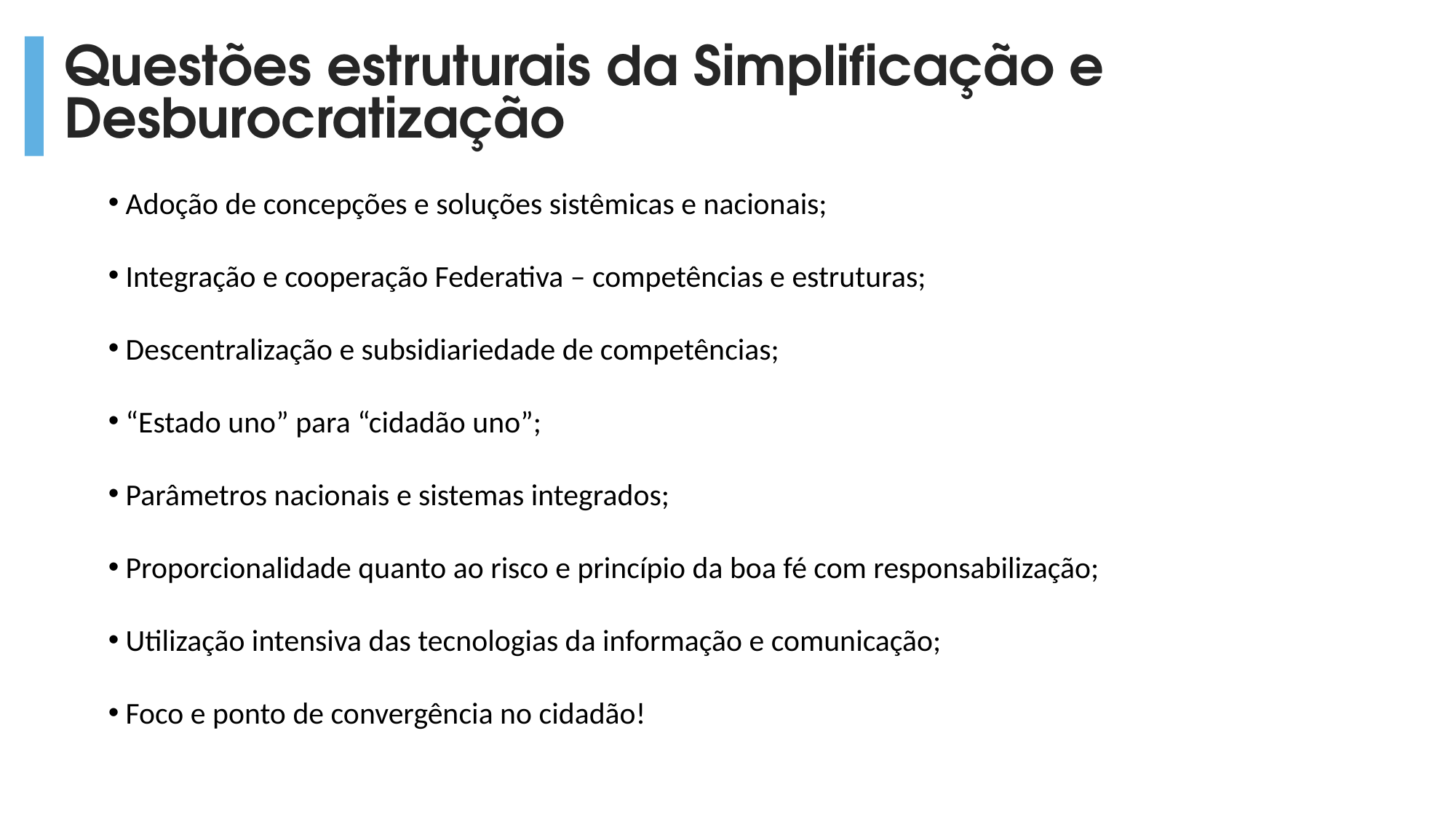

Questões estruturais da Simplificação e Desburocratização
 Adoção de concepções e soluções sistêmicas e nacionais;

 Integração e cooperação Federativa – competências e estruturas;

 Descentralização e subsidiariedade de competências;

 “Estado uno” para “cidadão uno”;

 Parâmetros nacionais e sistemas integrados;

 Proporcionalidade quanto ao risco e princípio da boa fé com responsabilização;

 Utilização intensiva das tecnologias da informação e comunicação;

 Foco e ponto de convergência no cidadão!